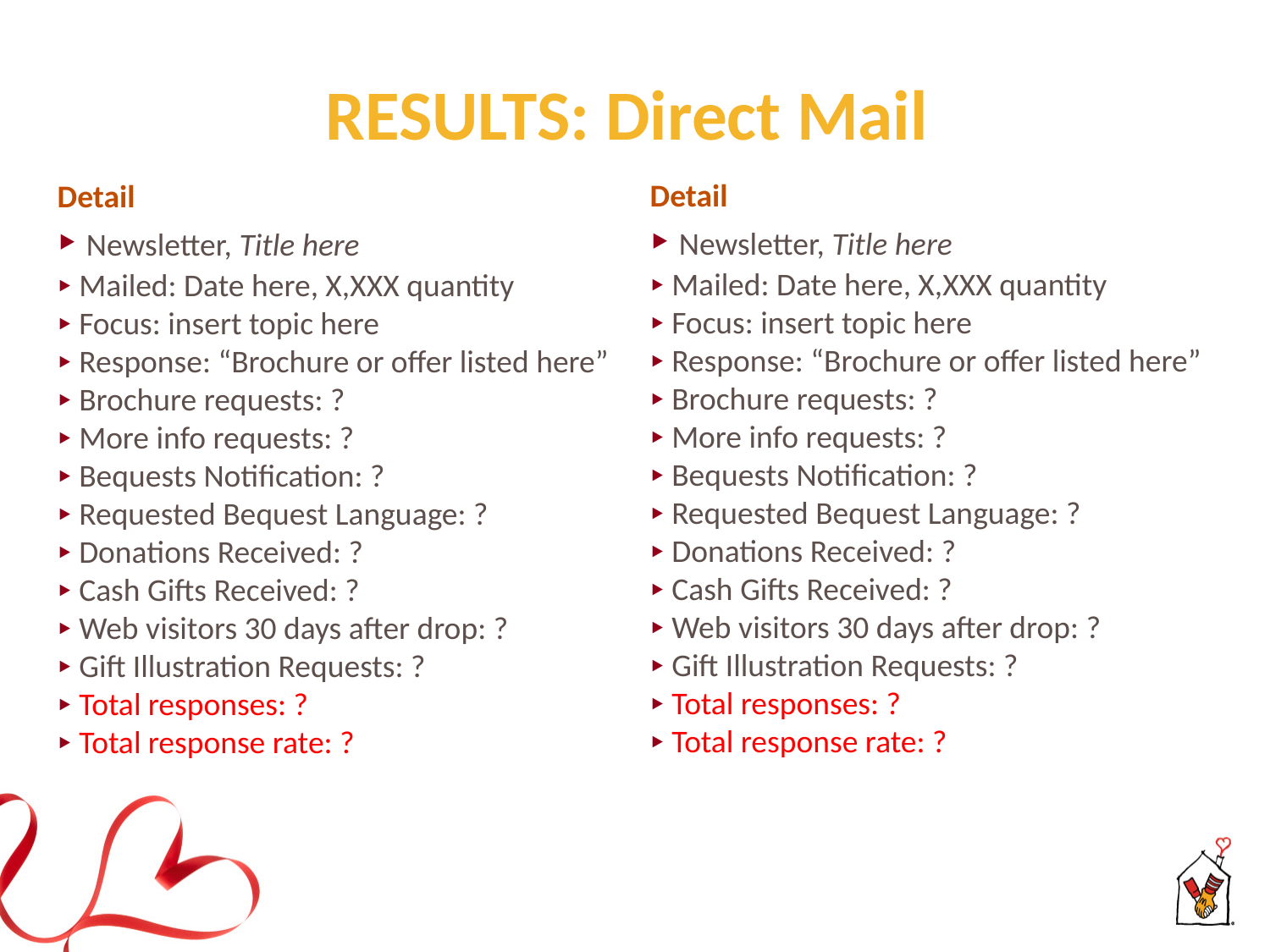

# RESULTS: Direct Mail
Detail
 Newsletter, Title here
 Mailed: Date here, X,XXX quantity
 Focus: insert topic here
 Response: “Brochure or offer listed here”
 Brochure requests: ?
 More info requests: ?
 Bequests Notification: ?
 Requested Bequest Language: ?
 Donations Received: ?
 Cash Gifts Received: ?
 Web visitors 30 days after drop: ?
 Gift Illustration Requests: ?
 Total responses: ?
 Total response rate: ?
Detail
 Newsletter, Title here
 Mailed: Date here, X,XXX quantity
 Focus: insert topic here
 Response: “Brochure or offer listed here”
 Brochure requests: ?
 More info requests: ?
 Bequests Notification: ?
 Requested Bequest Language: ?
 Donations Received: ?
 Cash Gifts Received: ?
 Web visitors 30 days after drop: ?
 Gift Illustration Requests: ?
 Total responses: ?
 Total response rate: ?